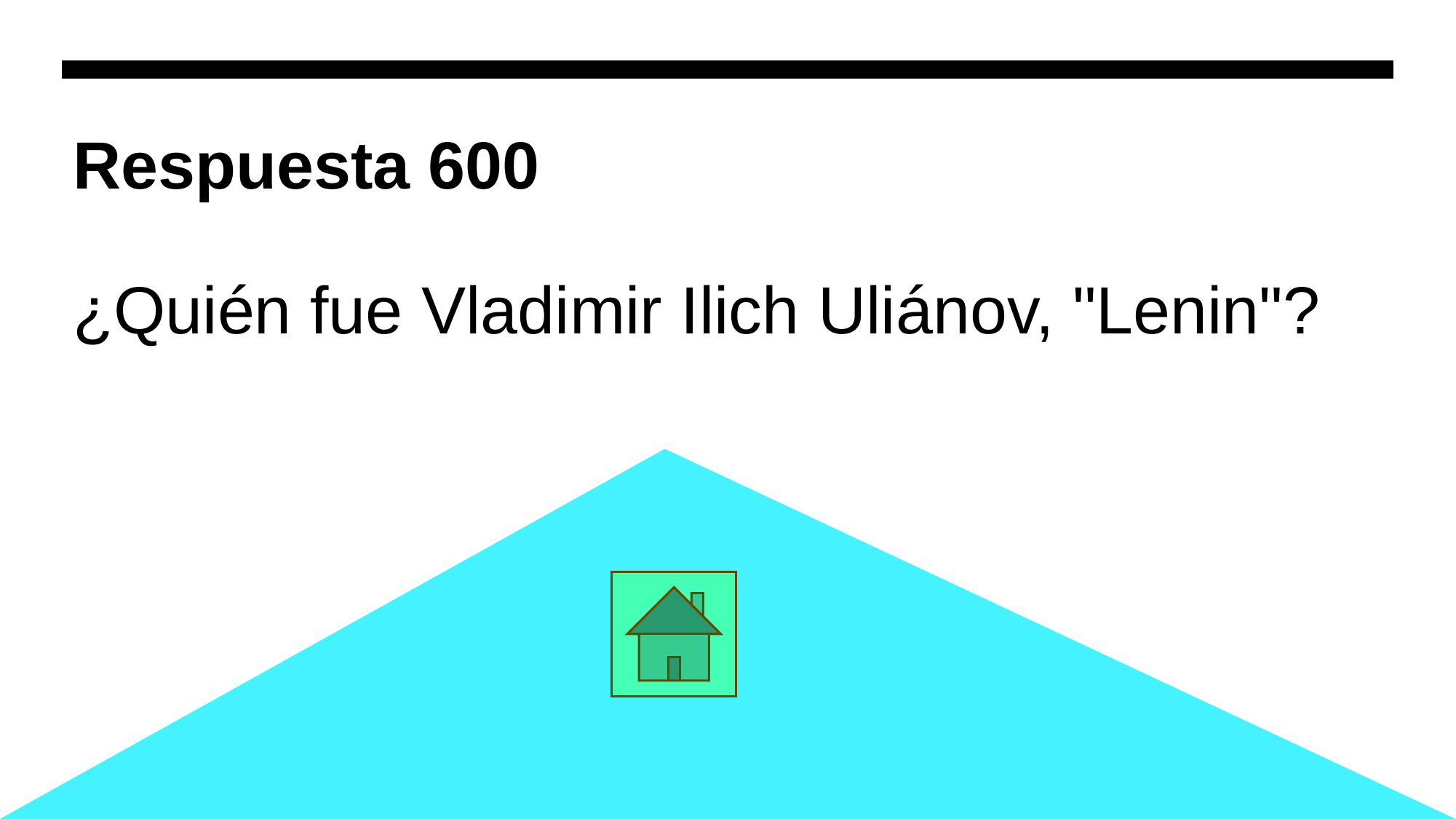

# Respuesta 600
¿Quién fue Vladimir Ilich Uliánov, "Lenin"?